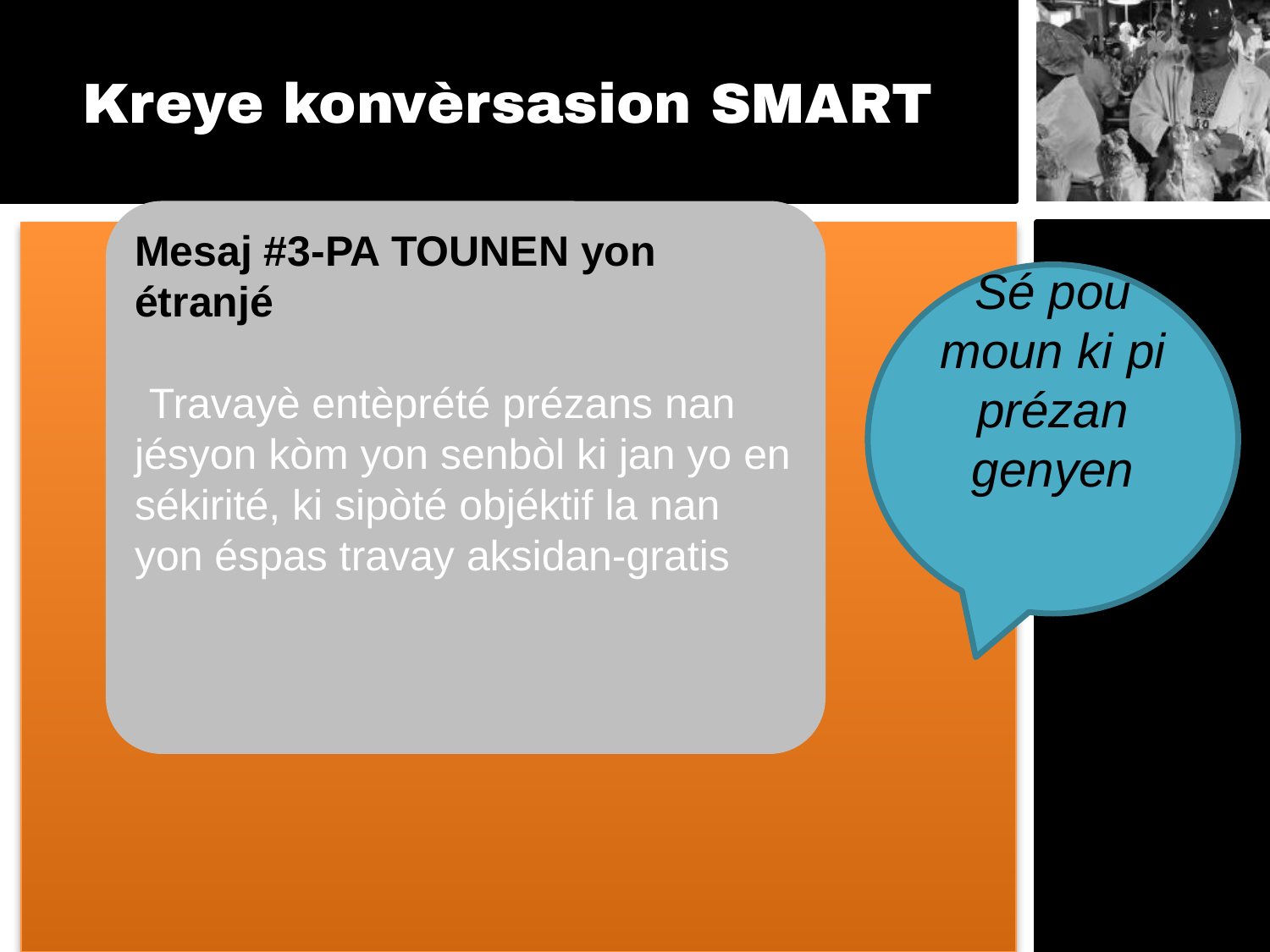

Kreye konvèrsasion SMART
Mesaj #3-PA TOUNEN yon étranjé

 Travayè entèprété prézans nan jésyon kòm yon senbòl ki jan yo en sékirité, ki sipòté objéktif la nan yon éspas travay aksidan-gratis

Sé pou moun ki pi prézan
genyen